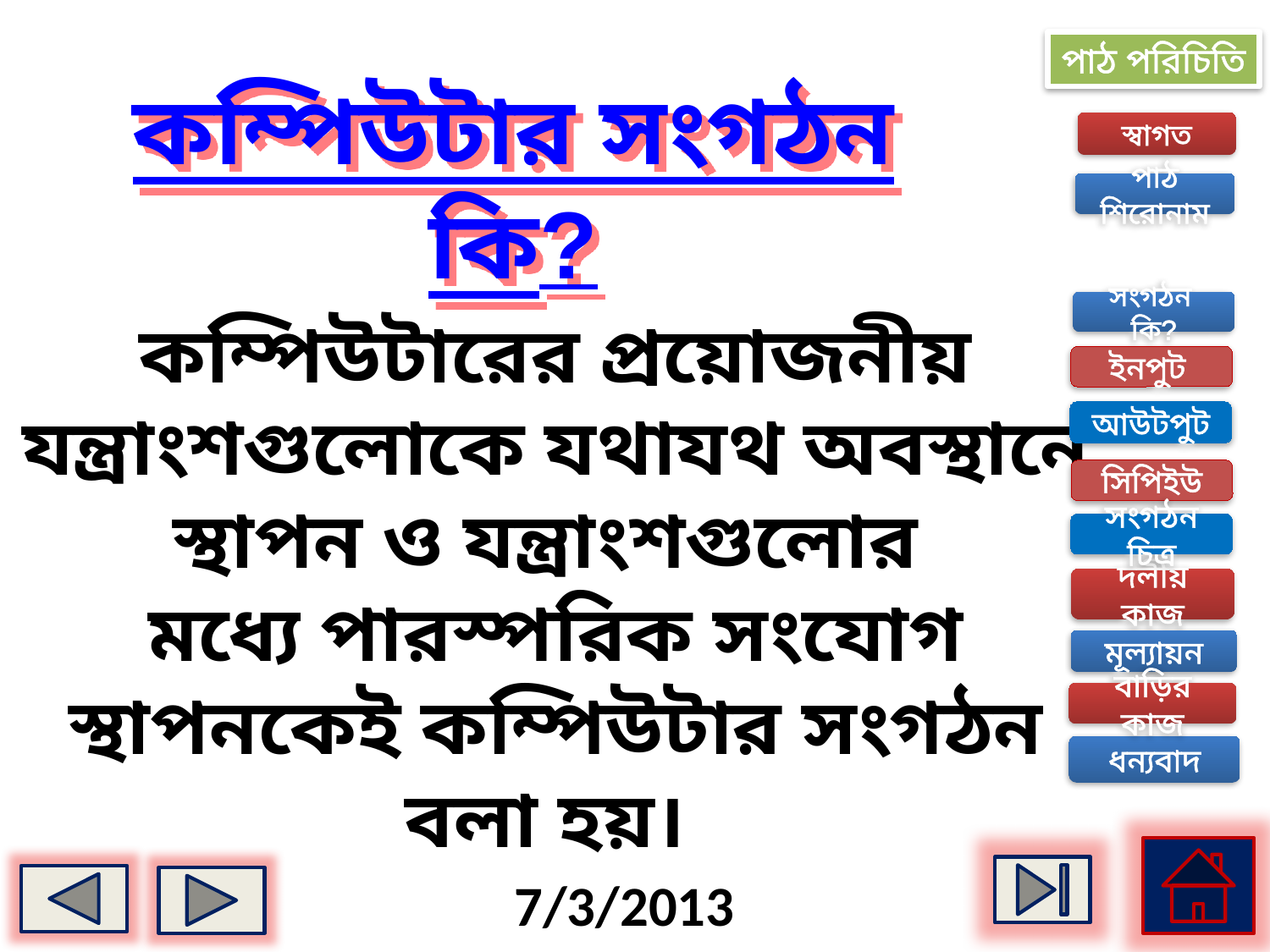

পাঠ পরিচিতি
কম্পিউটার সংগঠন কি?
স্বাগত
পাঠ শিরোনাম
সংগঠন  কি?
কম্পিউটারের প্রয়োজনীয় যন্ত্রাংশগুলোকে যথাযথ অবস্থানে স্থাপন ও যন্ত্রাংশগুলোর
মধ্যে পারস্পরিক সংযোগ স্থাপনকেই কম্পিউটার সংগঠন বলা হয়।
ইনপুট
আউটপুট
সিপিইউ
সংগঠন চিত্র
দলীয় কাজ
মূল্যায়ন
বাড়ির কাজ
ধন্যবাদ

7/3/2013